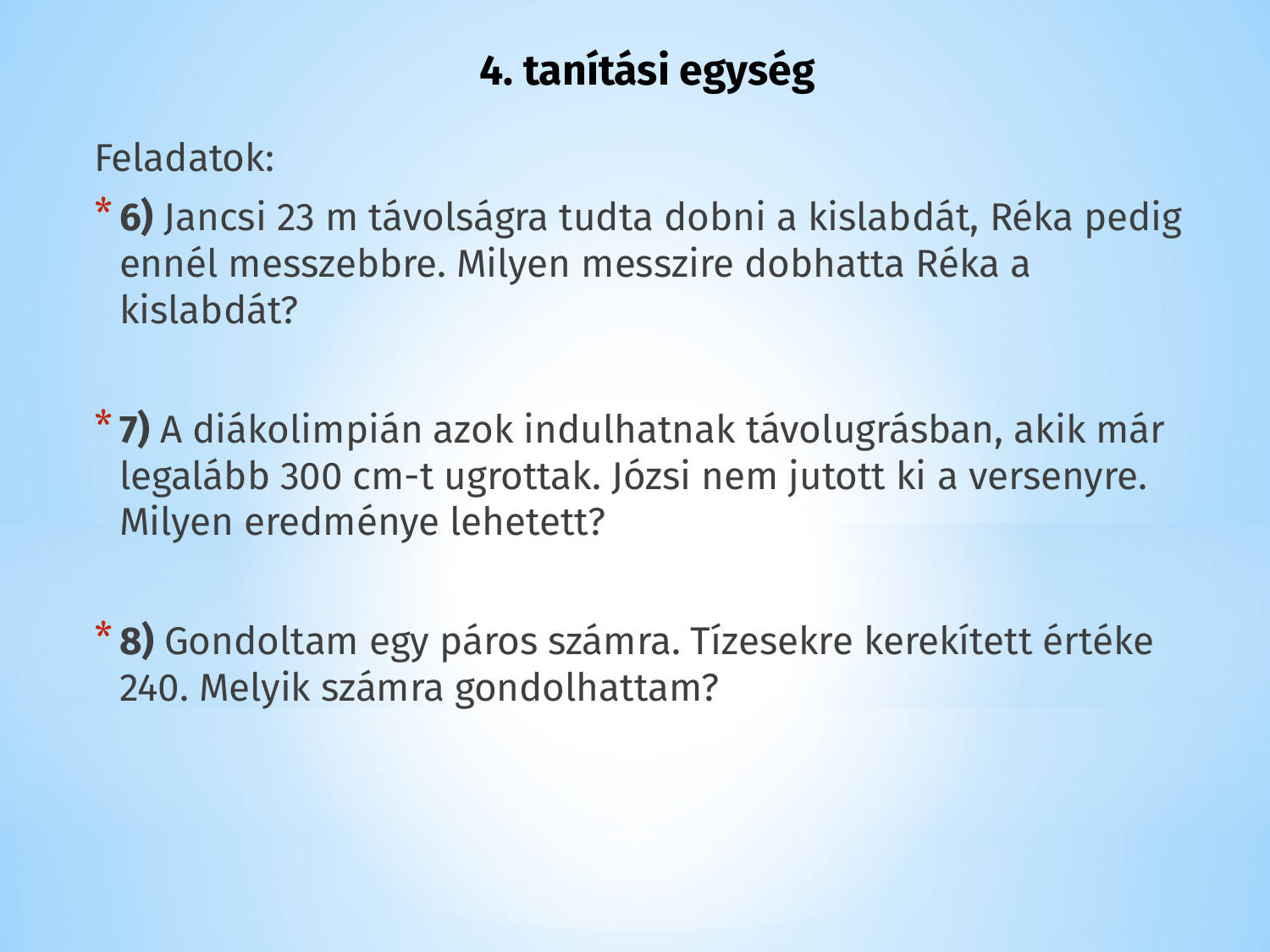

# 4. tanítási egység
Feladatok:
6) Jancsi 23 m távolságra tudta dobni a kislabdát, Réka pedig ennél messzebbre. Milyen messzire dobhatta Réka a kislabdát?

7) A diákolimpián azok indulhatnak távolugrásban, akik már legalább 300 cm-t ugrottak. Józsi nem jutott ki a versenyre. Milyen eredménye lehetett?

8) Gondoltam egy páros számra. Tízesekre kerekített értéke 240. Melyik számra gondolhattam?